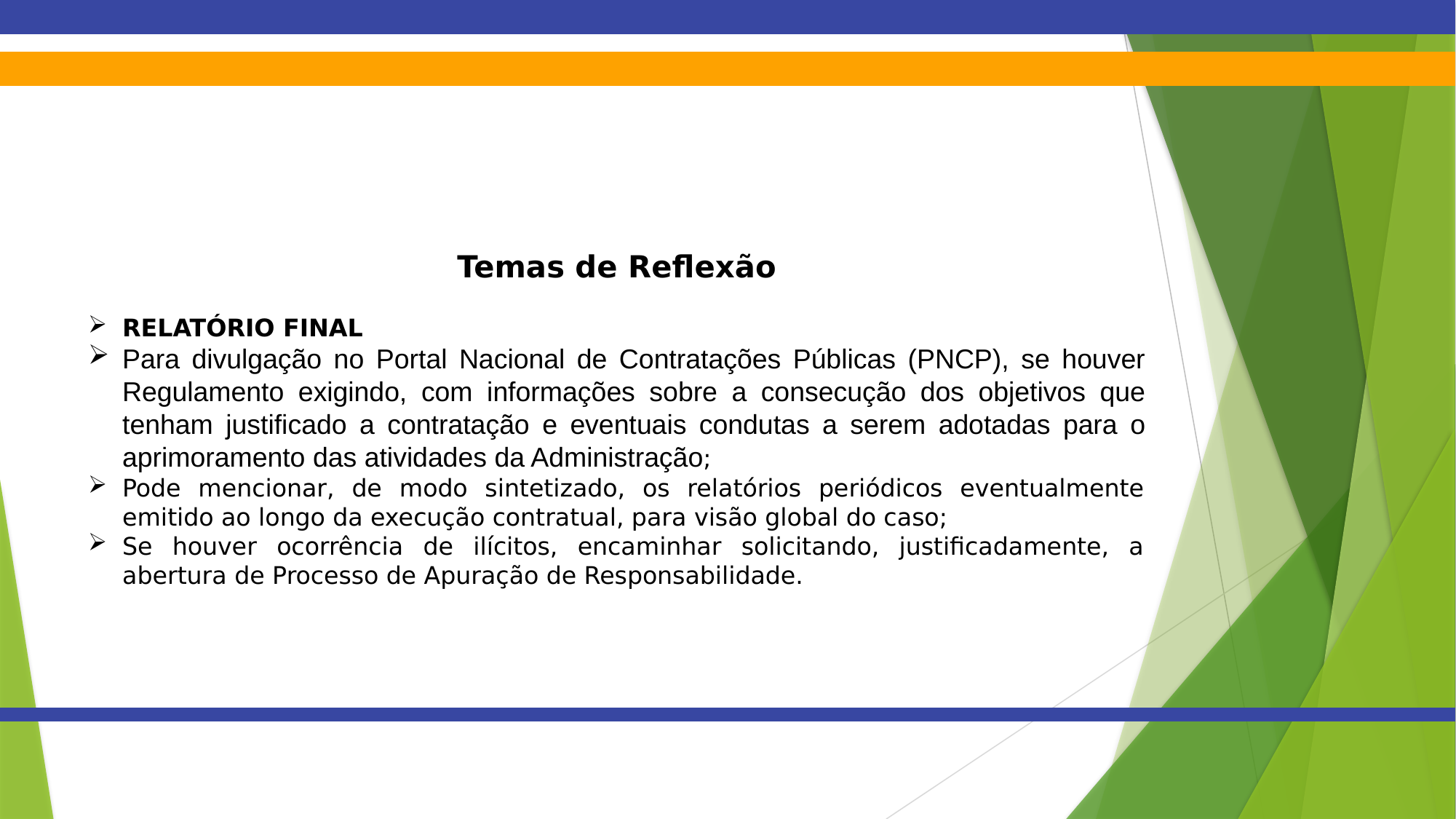

Temas de Reflexão

RELATÓRIO FINAL
Para divulgação no Portal Nacional de Contratações Públicas (PNCP), se houver Regulamento exigindo, com informações sobre a consecução dos objetivos que tenham justificado a contratação e eventuais condutas a serem adotadas para o aprimoramento das atividades da Administração;
Pode mencionar, de modo sintetizado, os relatórios periódicos eventualmente emitido ao longo da execução contratual, para visão global do caso;
Se houver ocorrência de ilícitos, encaminhar solicitando, justificadamente, a abertura de Processo de Apuração de Responsabilidade.